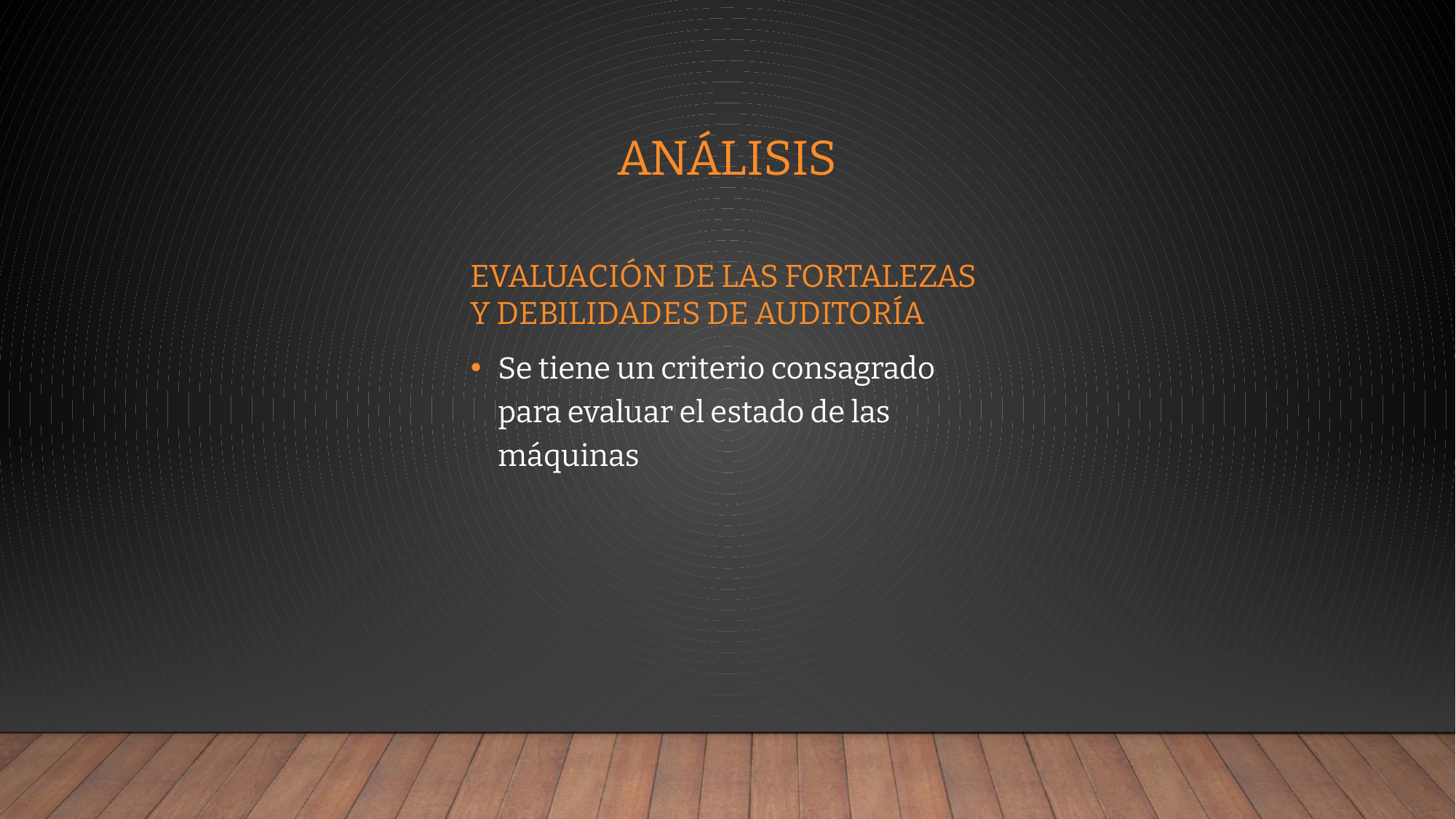

# ANÁLISIS
Evaluación de las Fortalezas y Debilidades de Auditoría
Se tiene un criterio consagrado para evaluar el estado de las máquinas